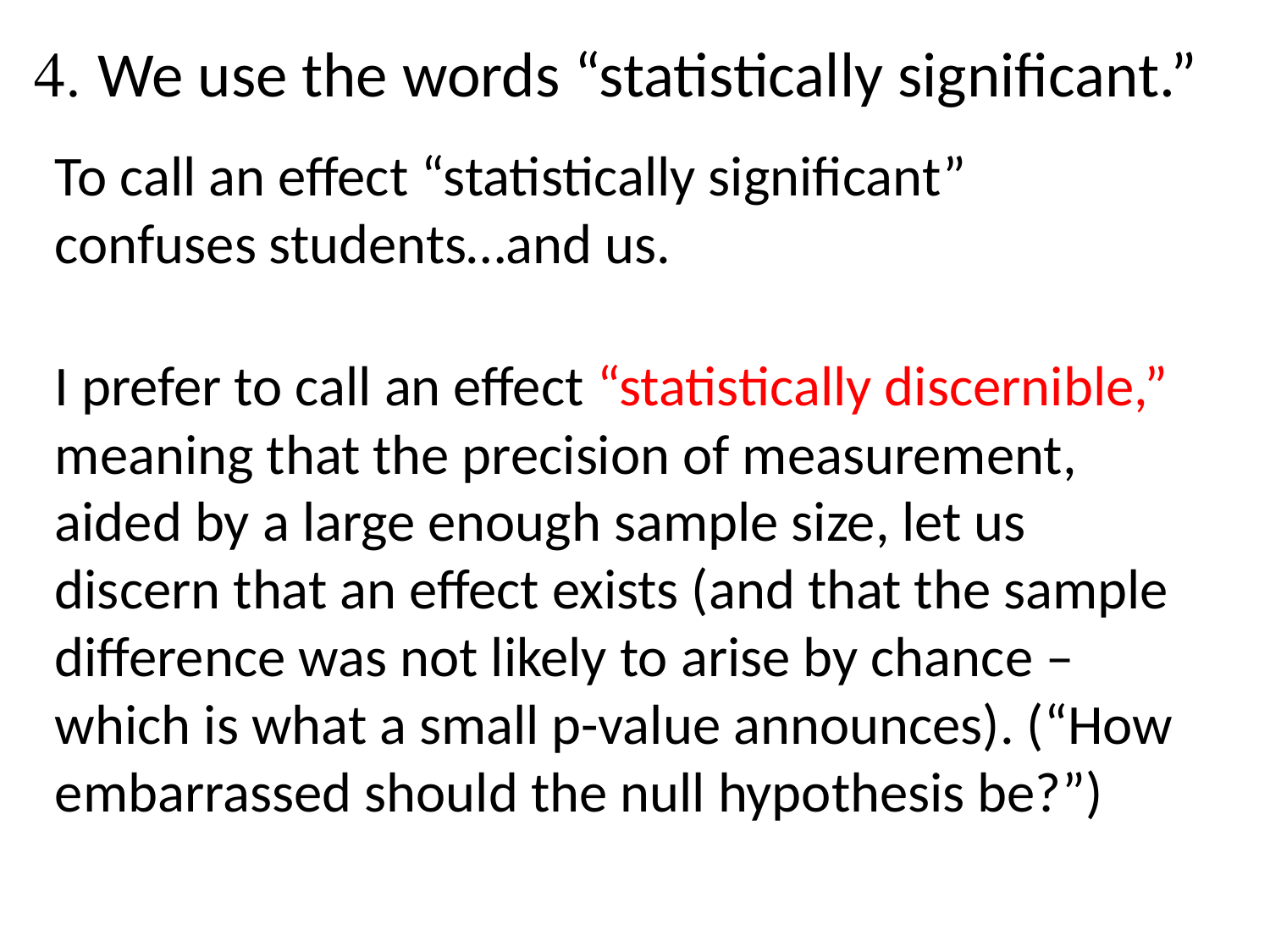

4. We use the words “statistically significant.”
To call an effect “statistically significant” confuses students…and us.
I prefer to call an effect “statistically discernible,” meaning that the precision of measurement, aided by a large enough sample size, let us discern that an effect exists (and that the sample difference was not likely to arise by chance – which is what a small p-value announces). (“How embarrassed should the null hypothesis be?”)